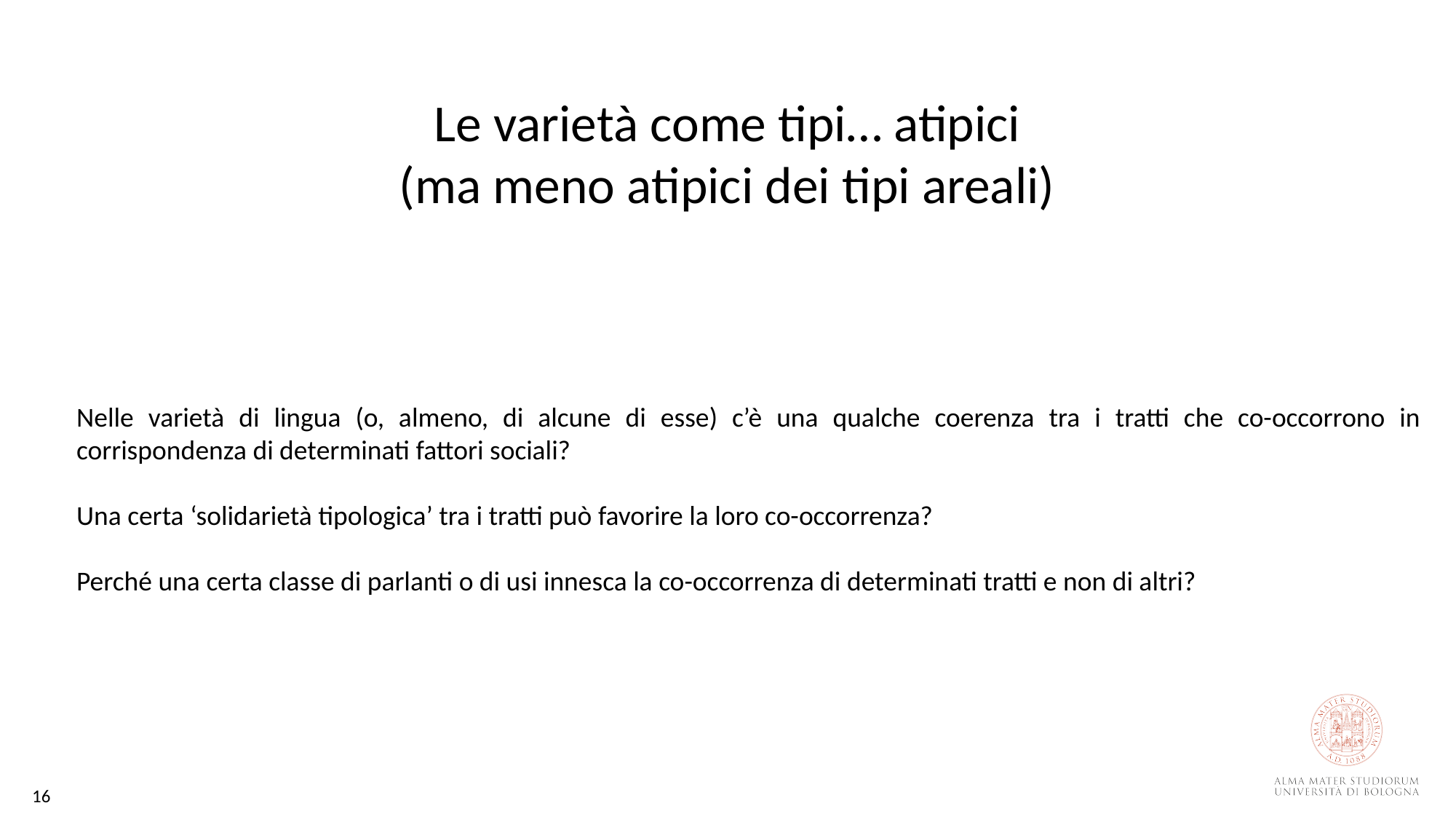

# Le varietà come tipi… atipici (ma meno atipici dei tipi areali)
Nelle varietà di lingua (o, almeno, di alcune di esse) c’è una qualche coerenza tra i tratti che co-occorrono in corrispondenza di determinati fattori sociali?

Una certa ‘solidarietà tipologica’ tra i tratti può favorire la loro co-occorrenza?

Perché una certa classe di parlanti o di usi innesca la co-occorrenza di determinati tratti e non di altri?